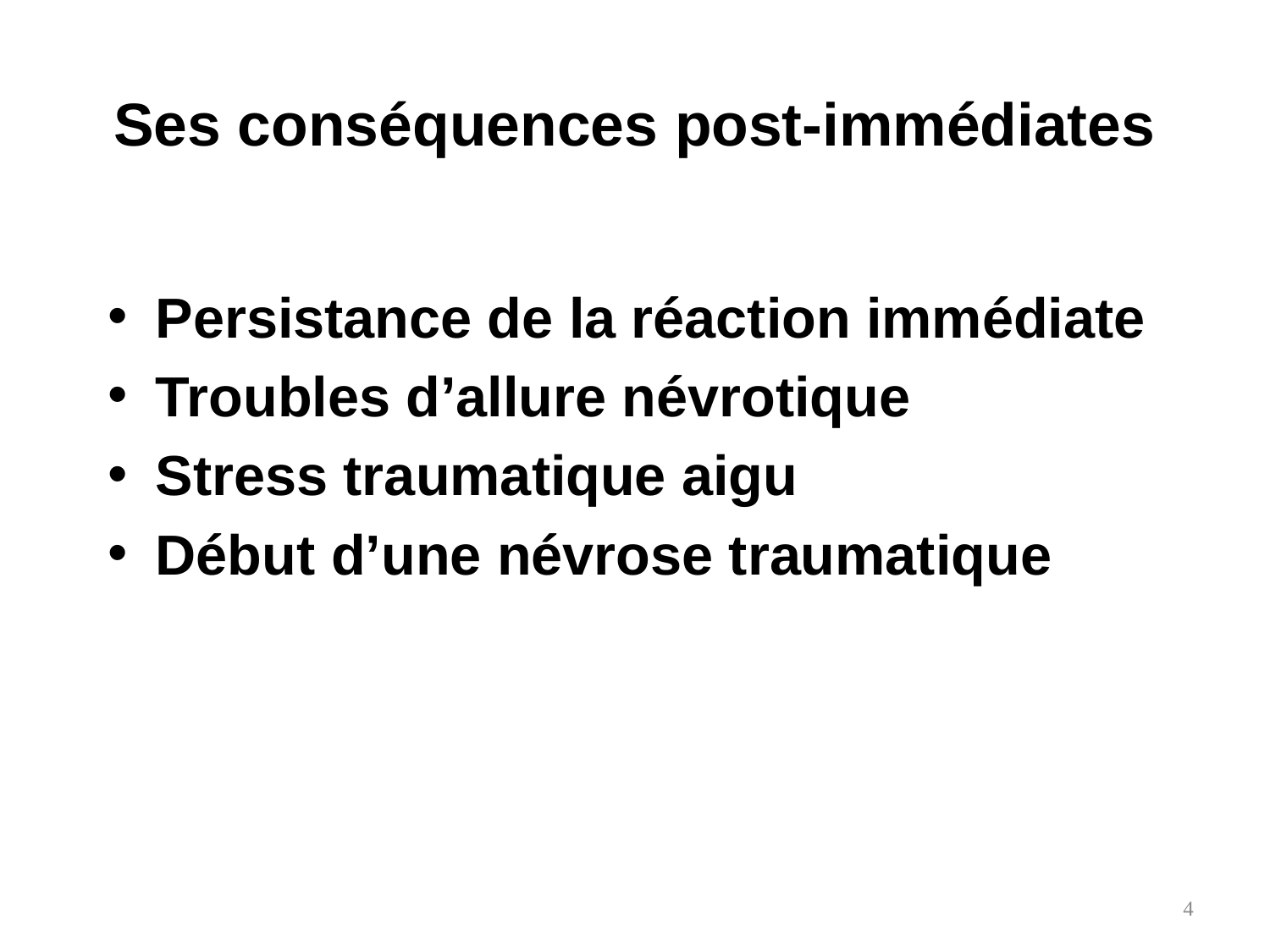

# Ses conséquences post-immédiates
Persistance de la réaction immédiate
Troubles d’allure névrotique
Stress traumatique aigu
Début d’une névrose traumatique
4